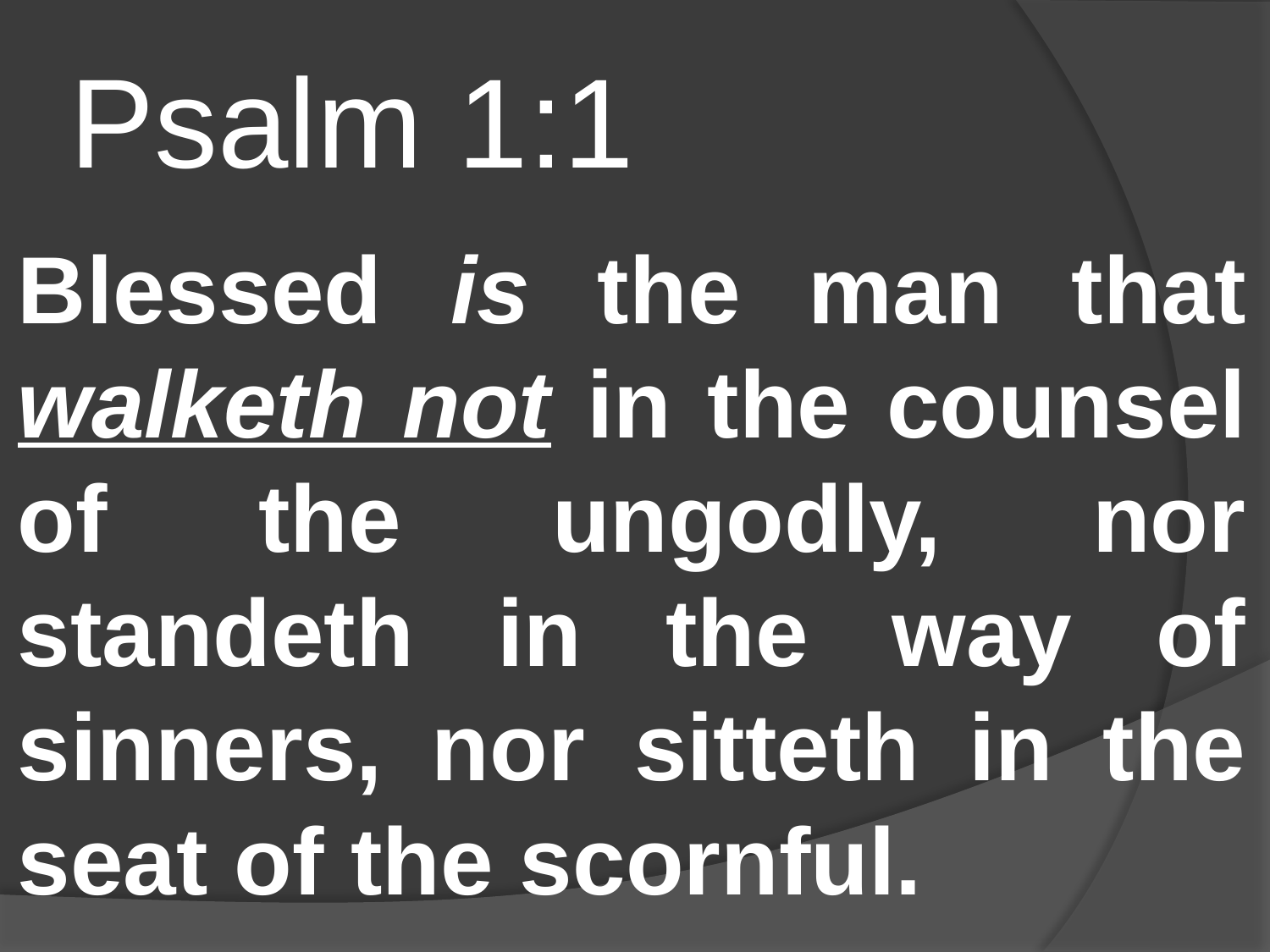

# Psalm 1:1
Blessed is the man that walketh not in the counsel of the ungodly, nor standeth in the way of sinners, nor sitteth in the seat of the scornful.